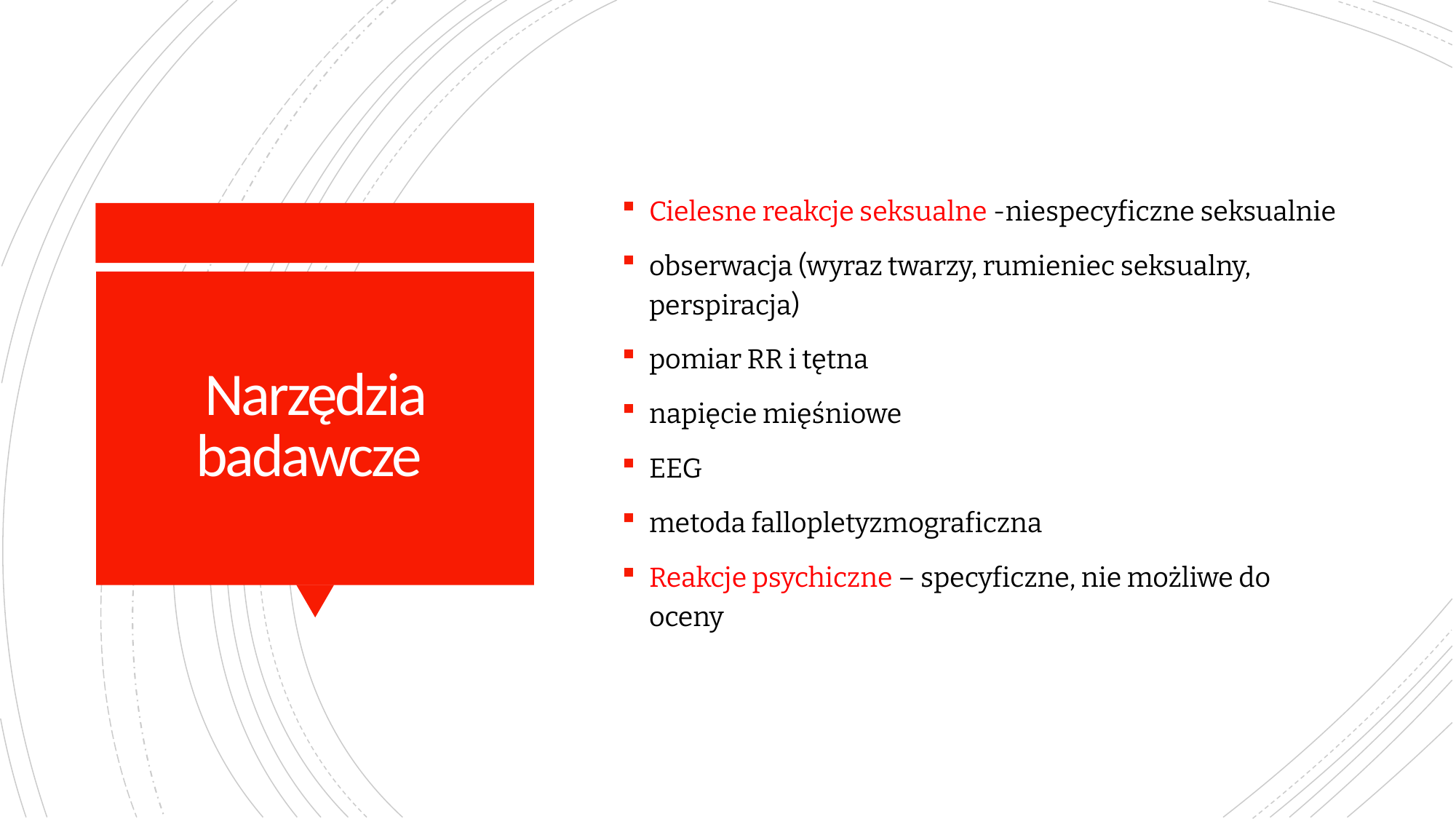

Cielesne reakcje seksualne -niespecyficzne seksualnie
obserwacja (wyraz twarzy, rumieniec seksualny, perspiracja)
pomiar RR i tętna
napięcie mięśniowe
EEG
metoda fallopletyzmograficzna
Reakcje psychiczne – specyficzne, nie możliwe do oceny
# Narzędzia badawcze